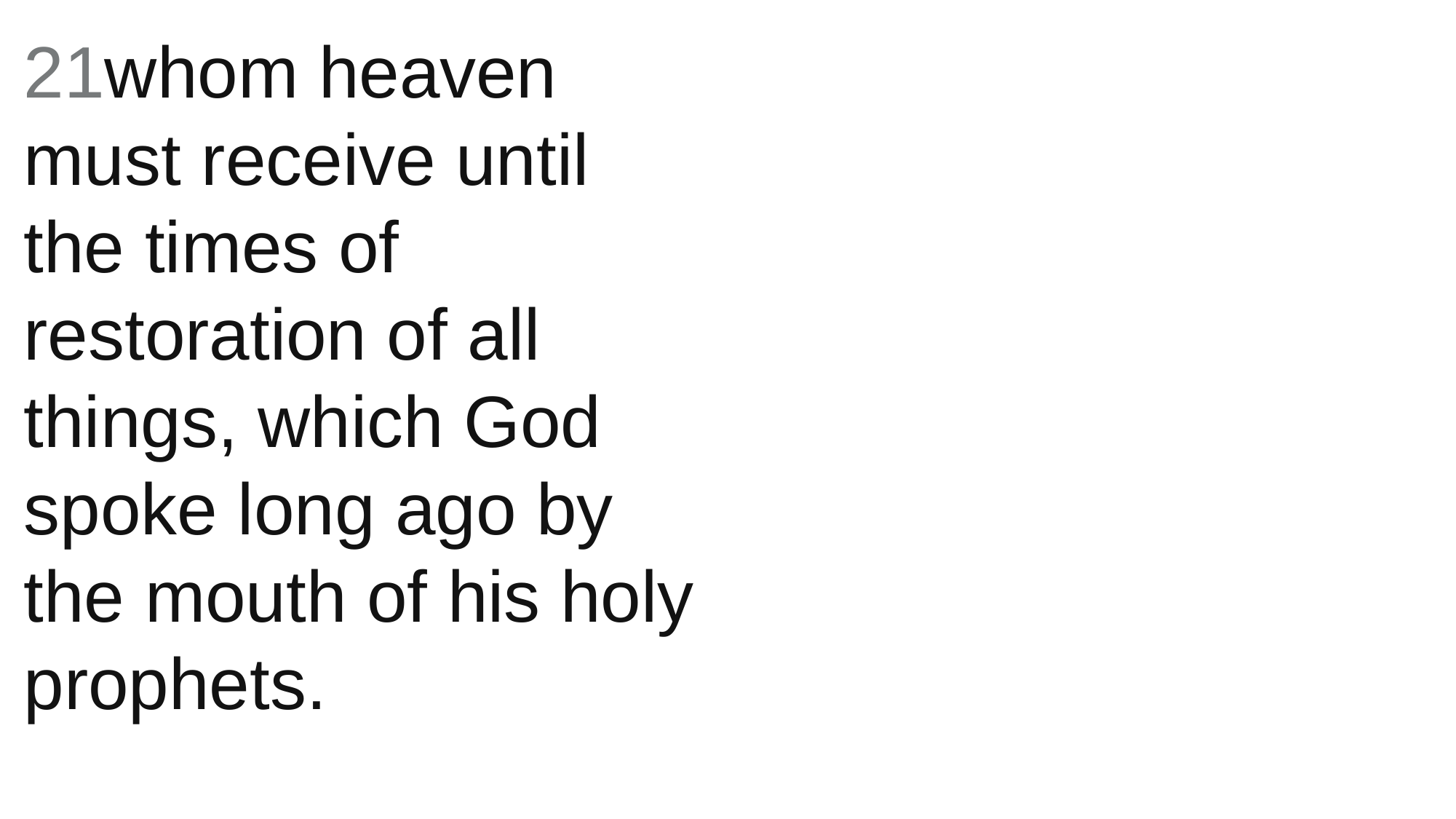

21whom heaven must receive until the times of restoration of all things, which God spoke long ago by the mouth of his holy prophets.